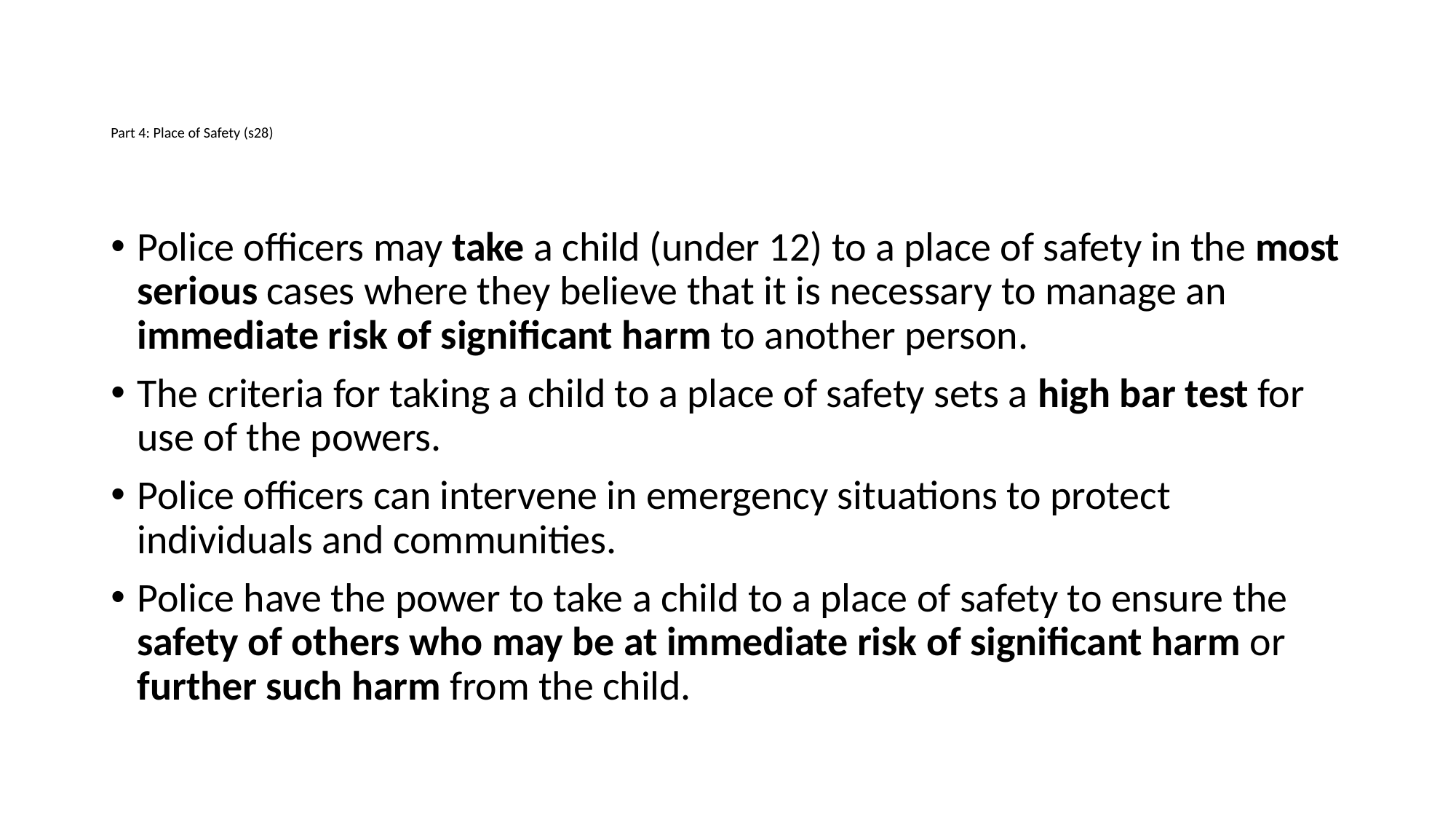

# Part 4: Place of Safety (s28)
Police officers may take a child (under 12) to a place of safety in the most serious cases where they believe that it is necessary to manage an immediate risk of significant harm to another person.
The criteria for taking a child to a place of safety sets a high bar test for use of the powers.
Police officers can intervene in emergency situations to protect individuals and communities.
Police have the power to take a child to a place of safety to ensure the safety of others who may be at immediate risk of significant harm or further such harm from the child.